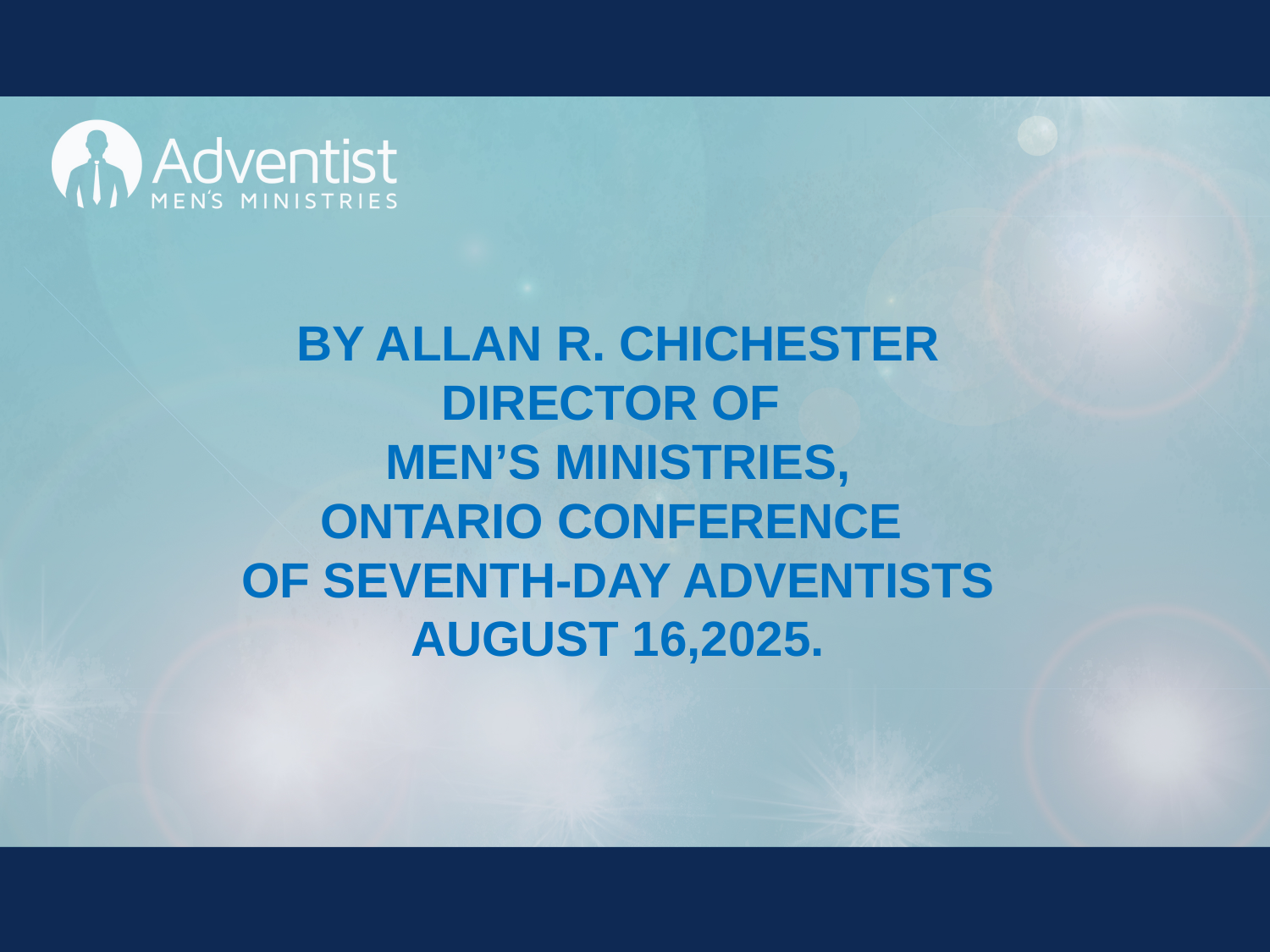

BY ALLAN R. CHICHESTER
DIRECTOR OF
MEN’S MINISTRIES,
ONTARIO CONFERENCE
OF SEVENTH-DAY ADVENTISTS
AUGUST 16,2025.